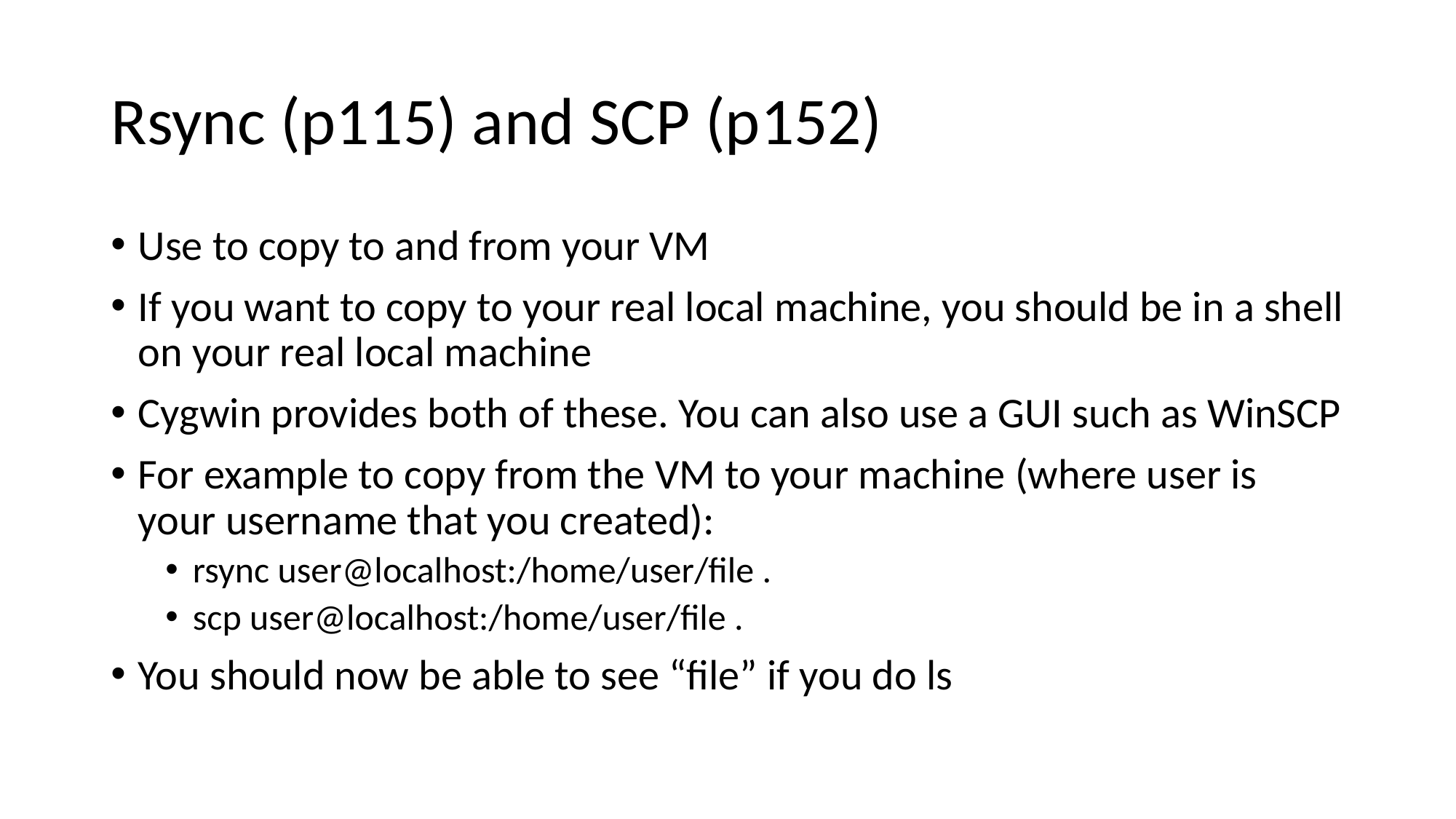

# Rsync (p115) and SCP (p152)
Use to copy to and from your VM
If you want to copy to your real local machine, you should be in a shell on your real local machine
Cygwin provides both of these. You can also use a GUI such as WinSCP
For example to copy from the VM to your machine (where user is your username that you created):
rsync user@localhost:/home/user/file .
scp user@localhost:/home/user/file .
You should now be able to see “file” if you do ls